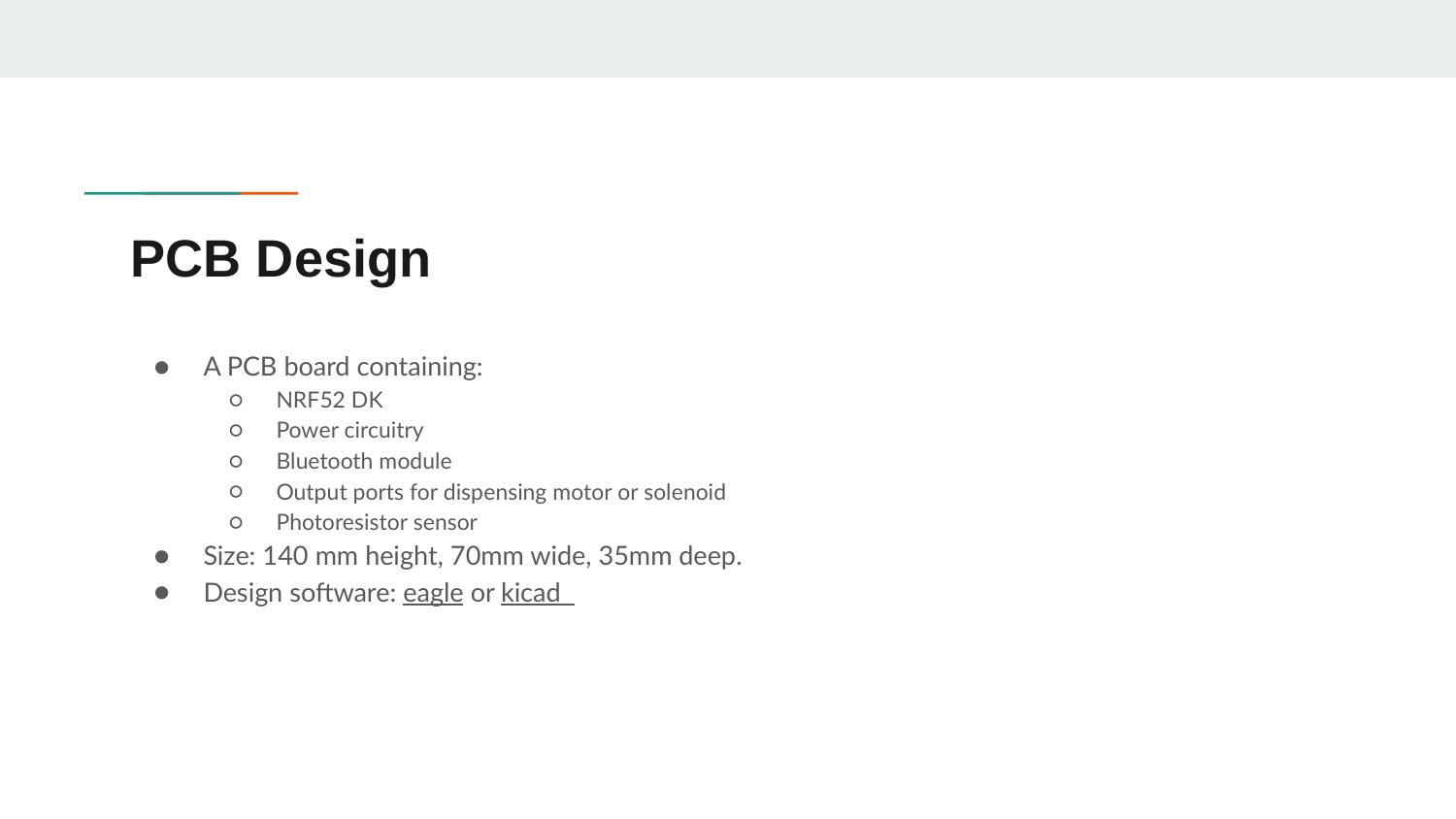

# PCB Design
A PCB board containing:
NRF52 DK
Power circuitry
Bluetooth module
Output ports for dispensing motor or solenoid
Photoresistor sensor
Size: 140 mm height, 70mm wide, 35mm deep.
Design software: eagle or kicad